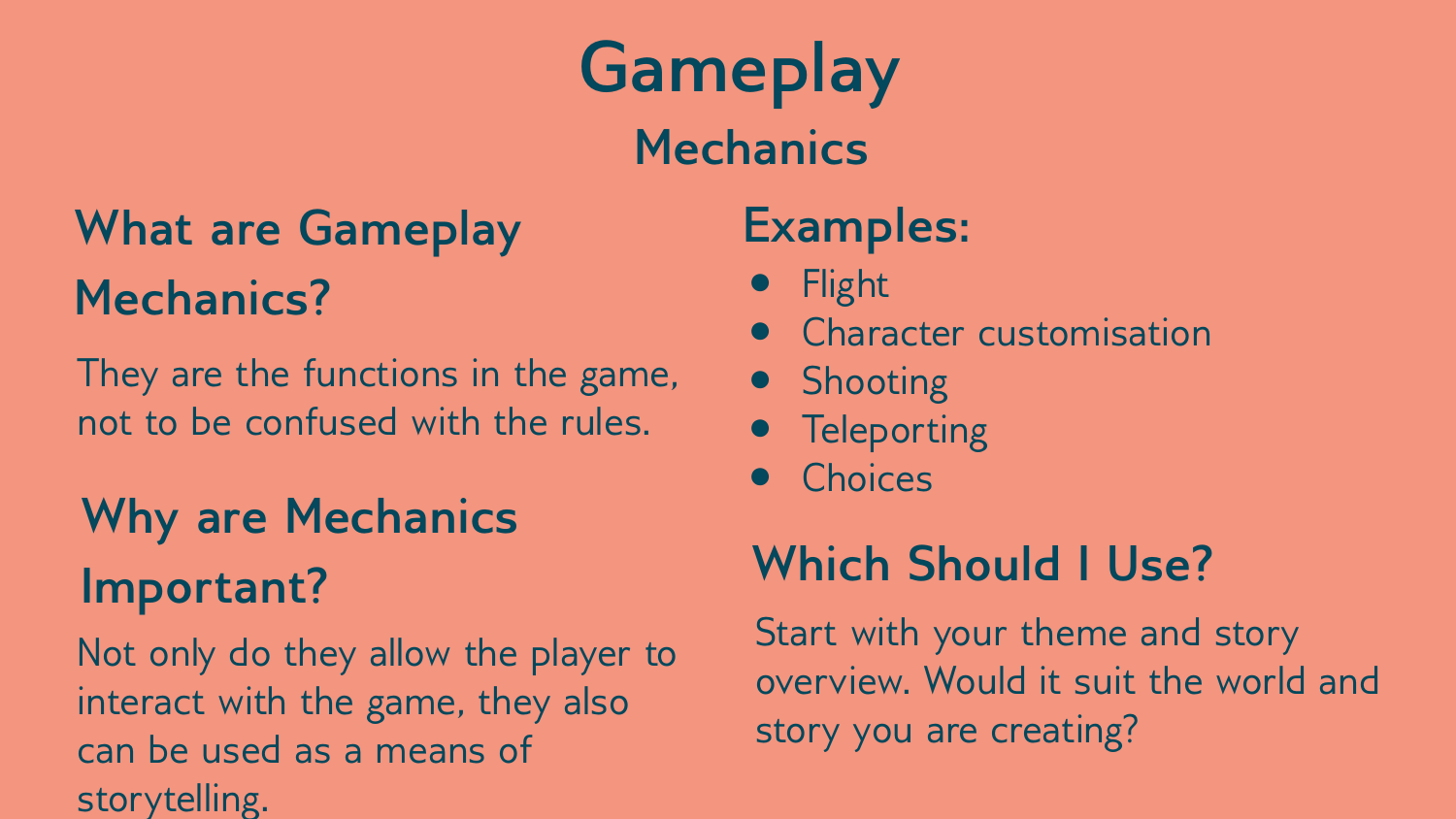

Gameplay
Mechanics

Examples:
What are Gameplay Mechanics?
Flight
Character customisation
Shooting
Teleporting
Choices
They are the functions in the game, not to be confused with the rules.
Why are Mechanics Important?
Which Should I Use?
Start with your theme and story overview. Would it suit the world and story you are creating?
Not only do they allow the player to interact with the game, they also can be used as a means of storytelling.